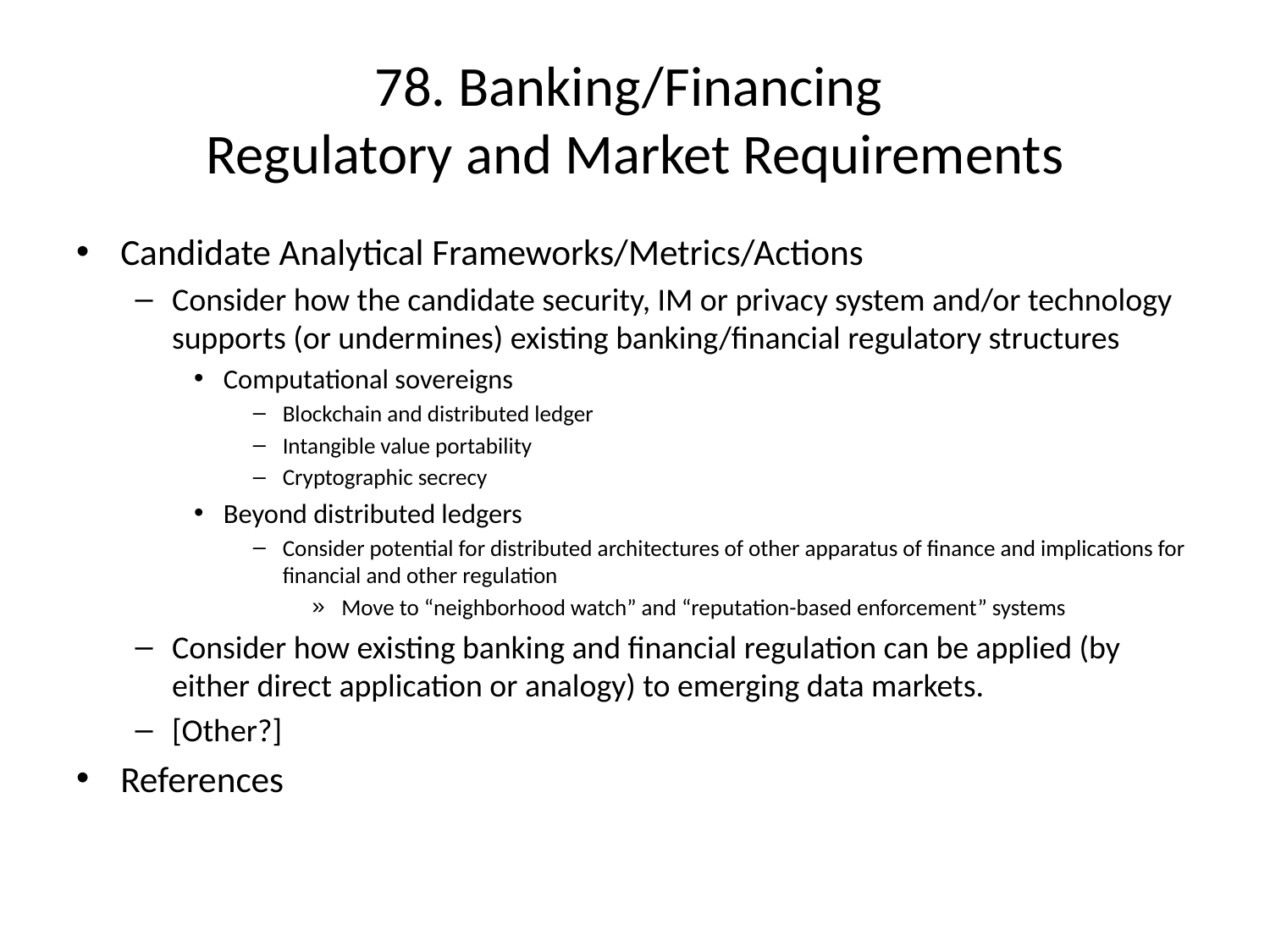

# 78. Banking/Financing Regulatory and Market Requirements
Candidate Analytical Frameworks/Metrics/Actions
Consider how the candidate security, IM or privacy system and/or technology supports (or undermines) existing banking/financial regulatory structures
Computational sovereigns
Blockchain and distributed ledger
Intangible value portability
Cryptographic secrecy
Beyond distributed ledgers
Consider potential for distributed architectures of other apparatus of finance and implications for financial and other regulation
Move to “neighborhood watch” and “reputation-based enforcement” systems
Consider how existing banking and financial regulation can be applied (by either direct application or analogy) to emerging data markets.
[Other?]
References